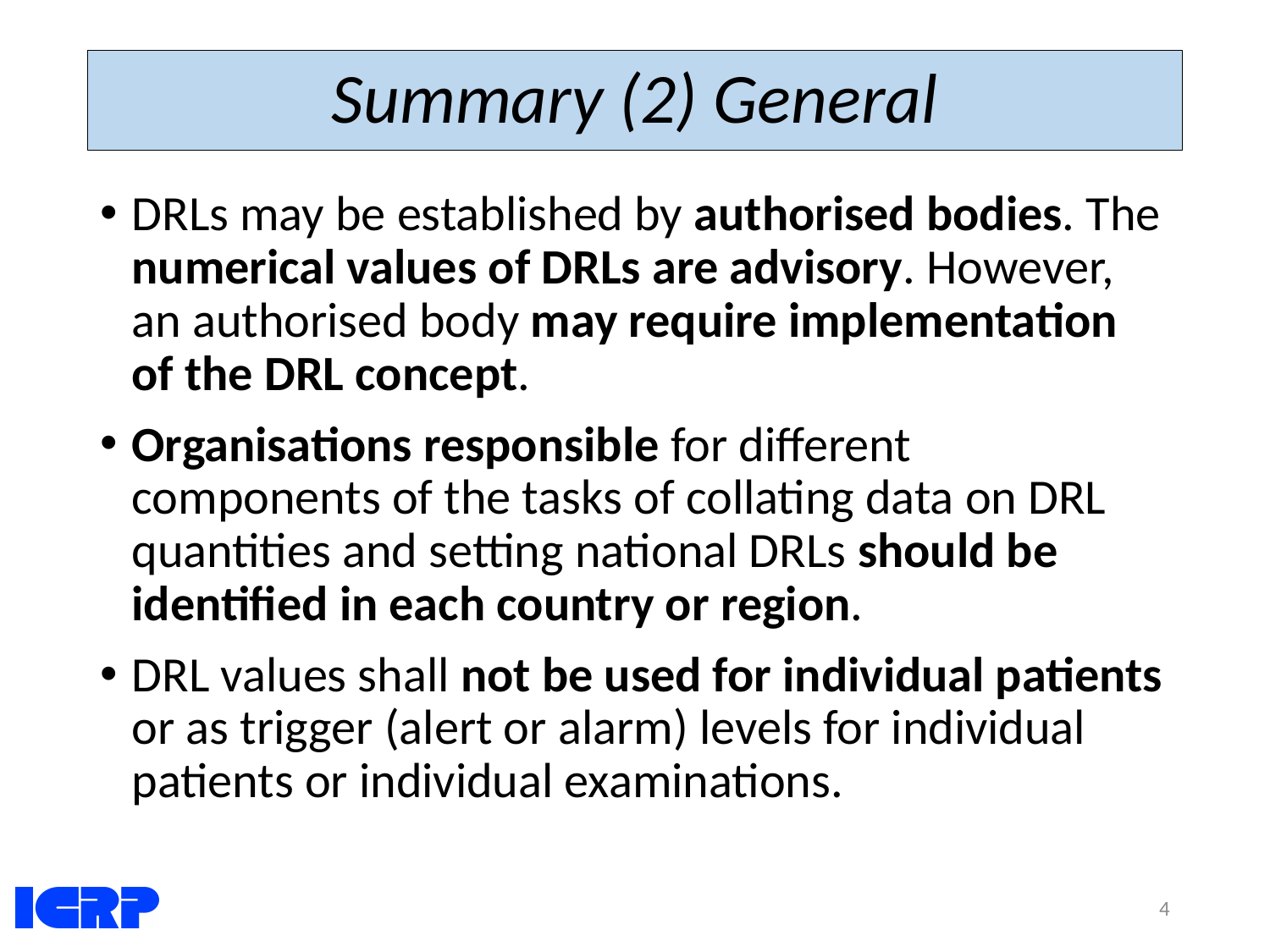

# Summary (2) General
DRLs may be established by authorised bodies. The numerical values of DRLs are advisory. However, an authorised body may require implementation of the DRL concept.
Organisations responsible for different components of the tasks of collating data on DRL quantities and setting national DRLs should be identified in each country or region.
DRL values shall not be used for individual patients or as trigger (alert or alarm) levels for individual patients or individual examinations.
4